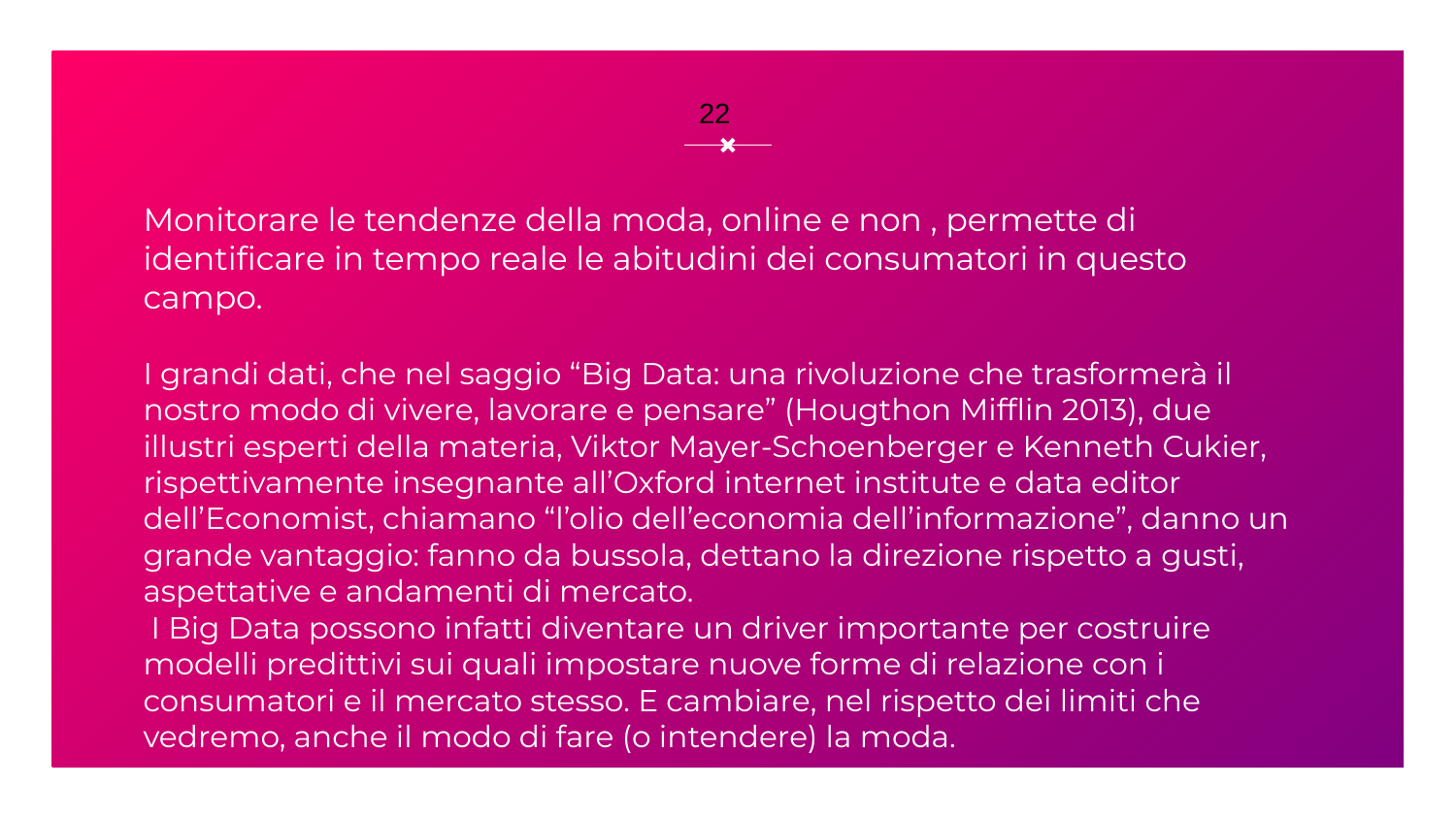

22
Monitorare le tendenze della moda, online e non , permette di identificare in tempo reale le abitudini dei consumatori in questo campo.

I grandi dati, che nel saggio “Big Data: una rivoluzione che trasformerà il nostro modo di vivere, lavorare e pensare” (Hougthon Mifflin 2013), due illustri esperti della materia, Viktor Mayer-Schoenberger e Kenneth Cukier, rispettivamente insegnante all’Oxford internet institute e data editor dell’Economist, chiamano “l’olio dell’economia dell’informazione”, danno un grande vantaggio: fanno da bussola, dettano la direzione rispetto a gusti, aspettative e andamenti di mercato.
 I Big Data possono infatti diventare un driver importante per costruire modelli predittivi sui quali impostare nuove forme di relazione con i consumatori e il mercato stesso. E cambiare, nel rispetto dei limiti che vedremo, anche il modo di fare (o intendere) la moda.